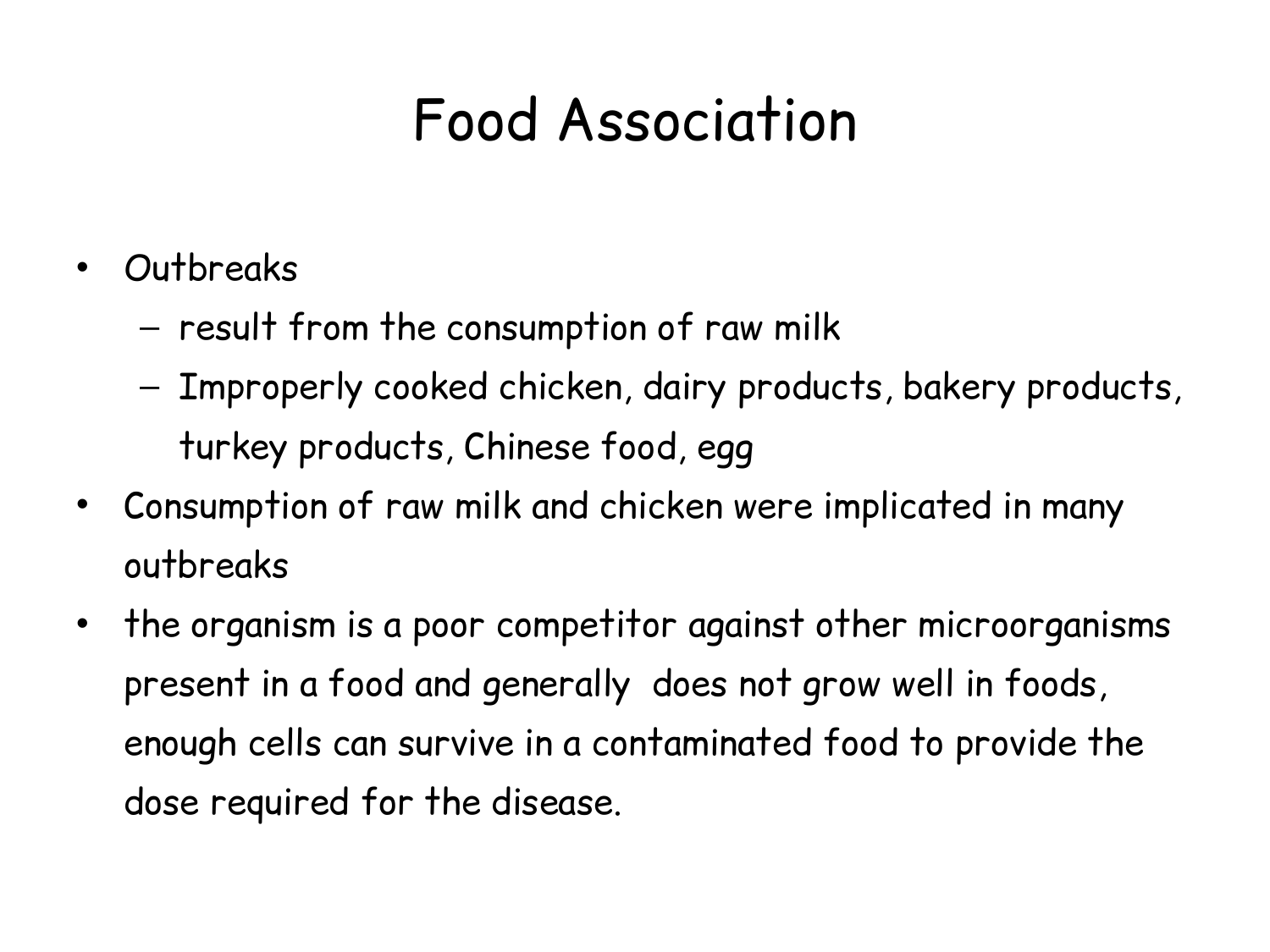

# Food Association
Outbreaks
result from the consumption of raw milk
Improperly cooked chicken, dairy products, bakery products, turkey products, Chinese food, egg
Consumption of raw milk and chicken were implicated in many outbreaks
the organism is a poor competitor against other microorganisms present in a food and generally  does not grow well in foods, enough cells can survive in a contaminated food to provide the dose required for the disease.